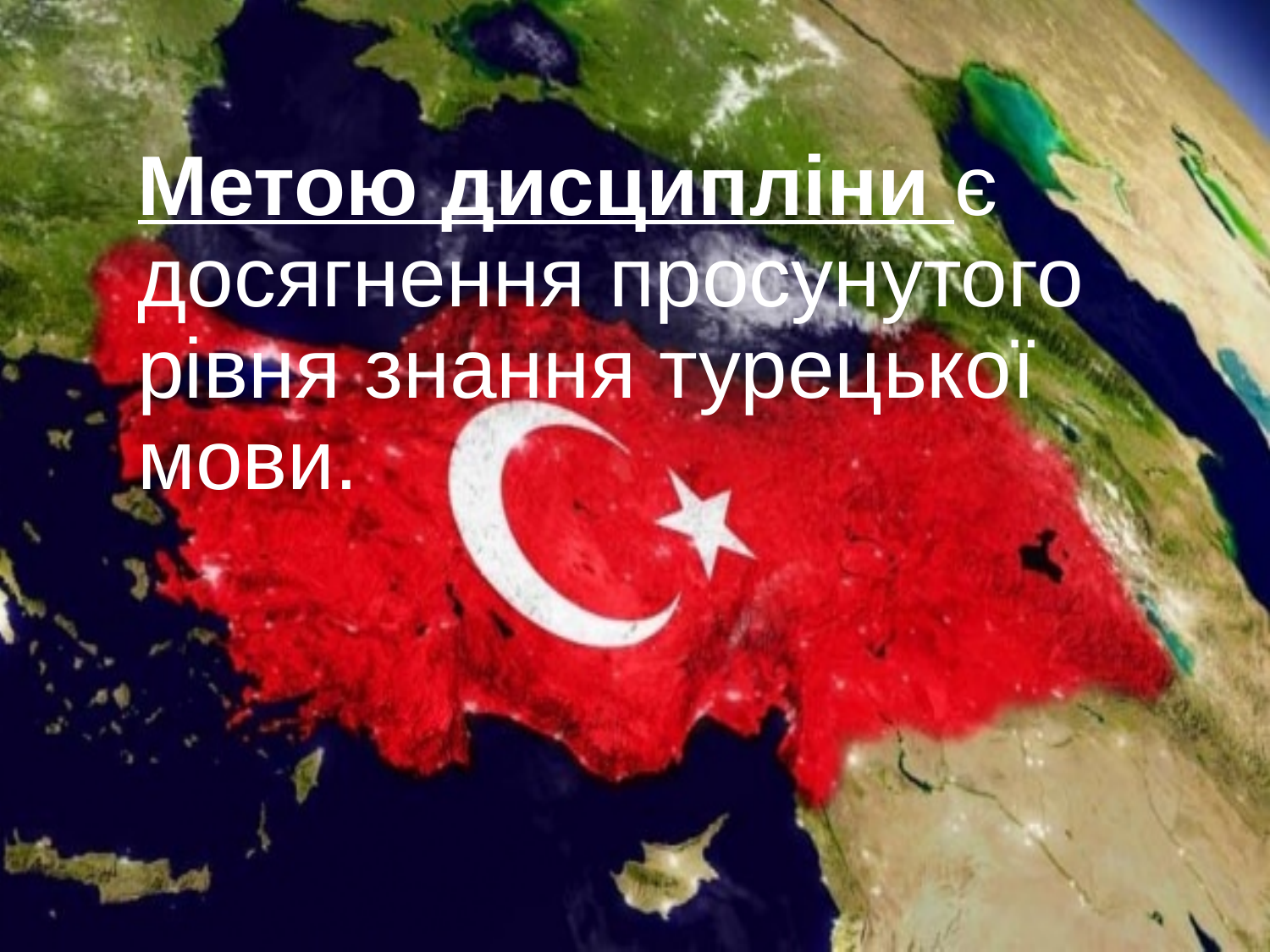

Метою дисципліни є  досягнення просунутого рівня знання турецької мови.